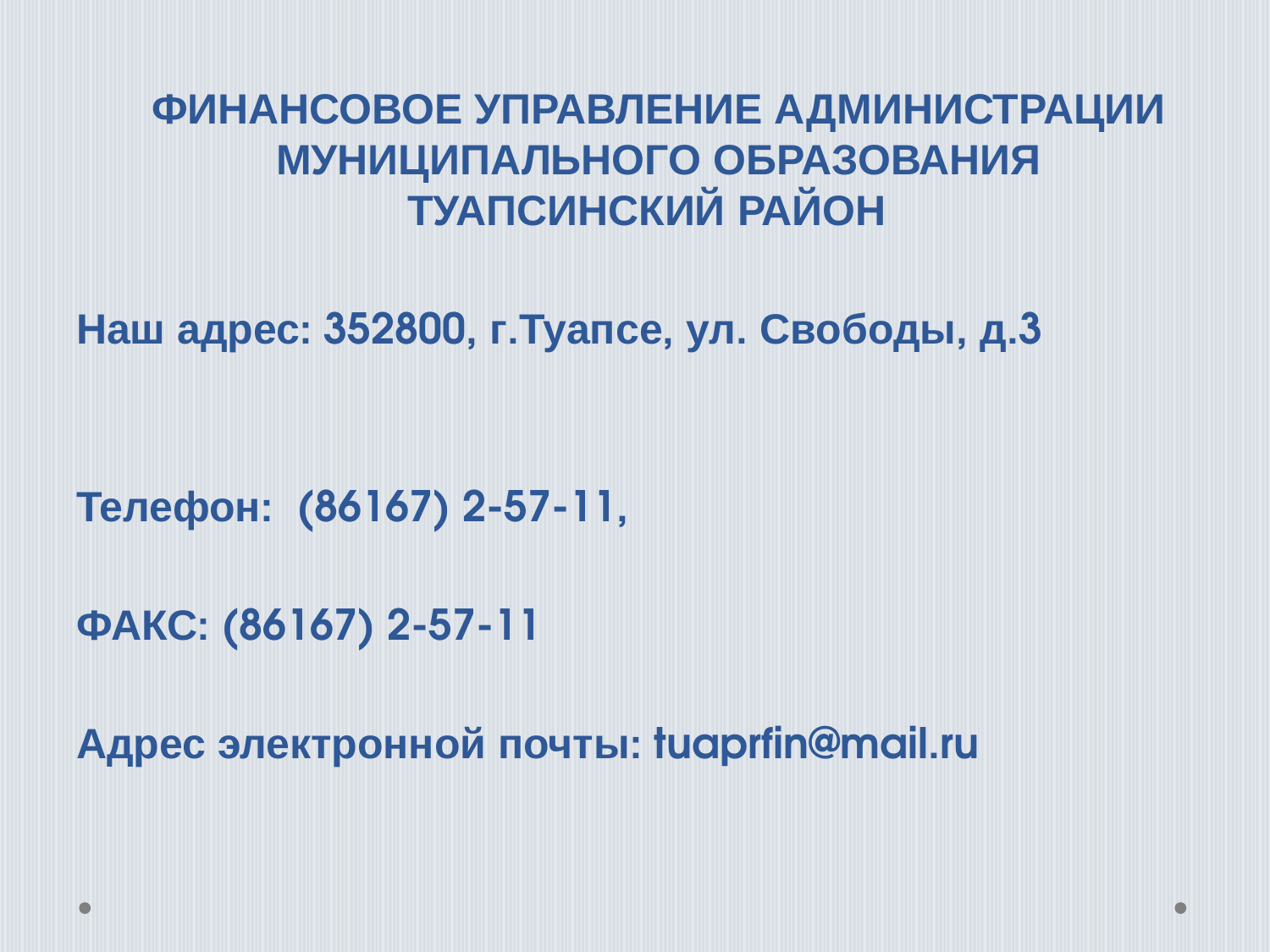

ФИНАНСОВОЕ УПРАВЛЕНИЕ АДМИНИСТРАЦИИ МУНИЦИПАЛЬНОГО ОБРАЗОВАНИЯ ТУАПСИНСКИЙ РАЙОН

Наш адрес: 352800, г.Туапсе, ул. Свободы, д.3

Телефон:  (86167) 2-57-11,

ФАКС: (86167) 2-57-11

Адрес электронной почты: tuaprfin@mail.ru